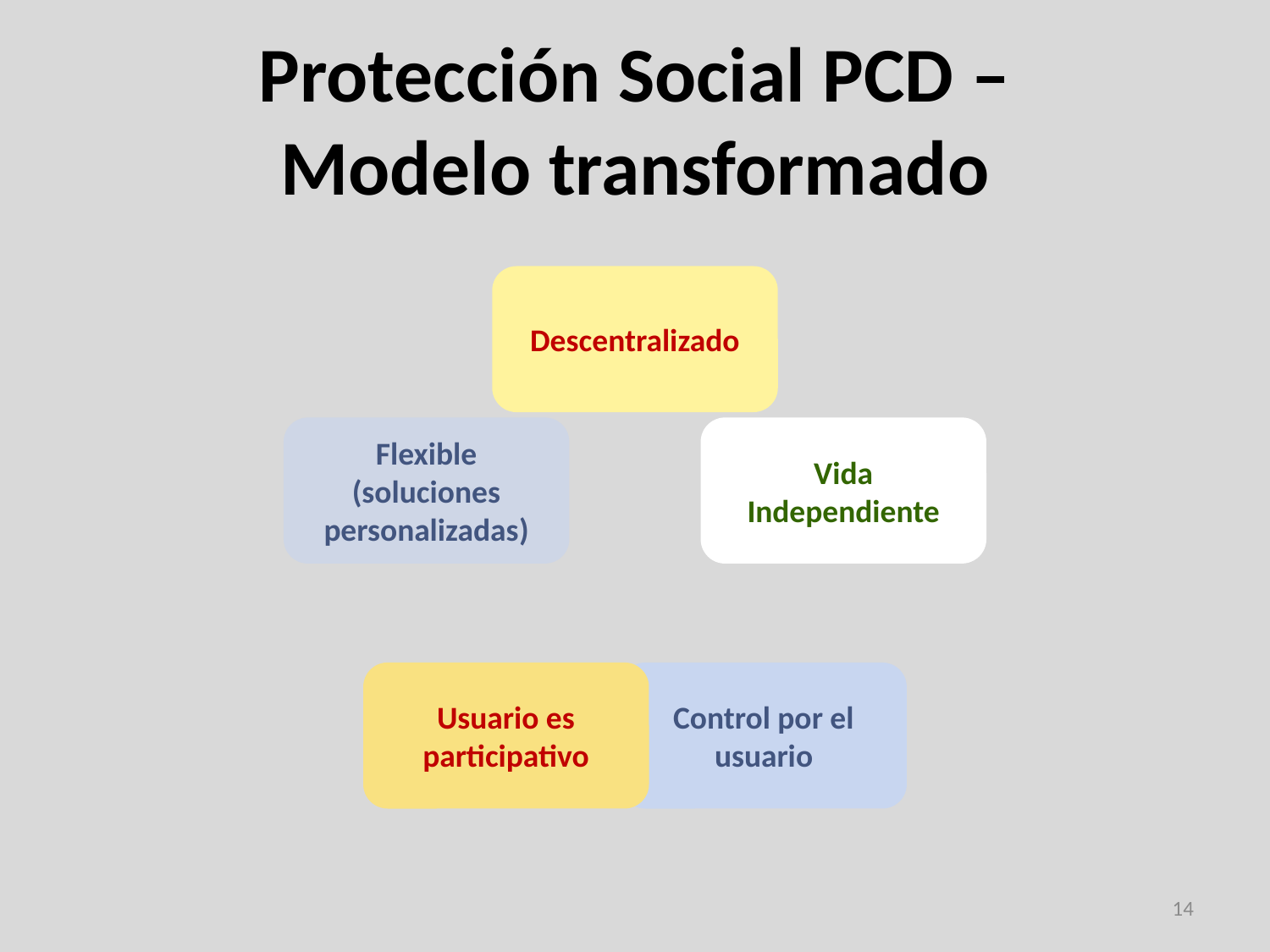

# Protección Social PCD – Modelo transformado
Descentralizado
Vida Independiente
Control por el usuario
Usuario es participativo
Flexible (soluciones personalizadas)
14